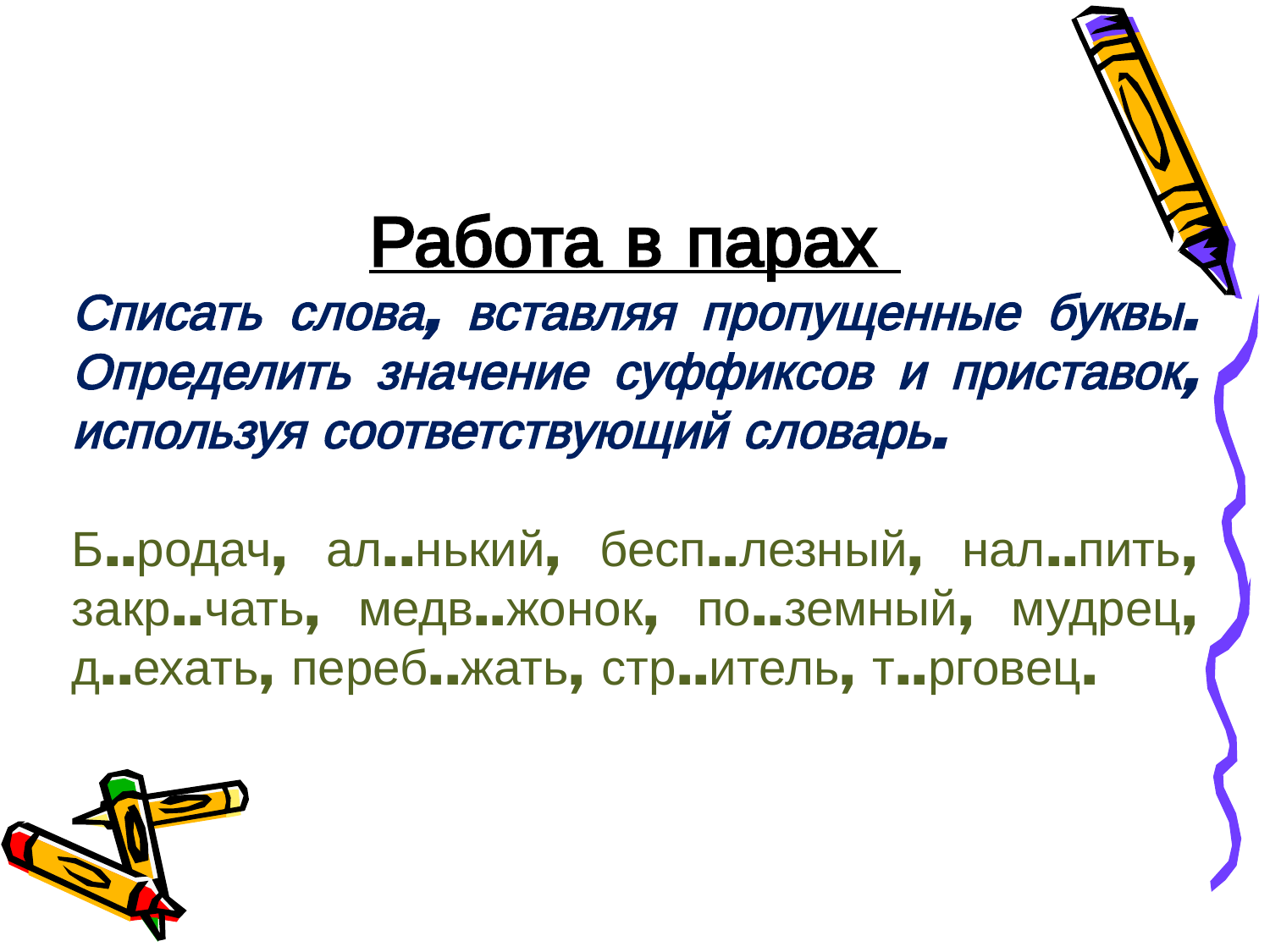

Работа в парах
Списать слова, вставляя пропущенные буквы. Определить значение суффиксов и приставок, используя соответствующий словарь.

Б..родач, ал..нький, бесп..лезный, нал..пить, закр..чать, медв..жонок, по..земный, мудрец, д..ехать, переб..жать, стр..итель, т..рговец.